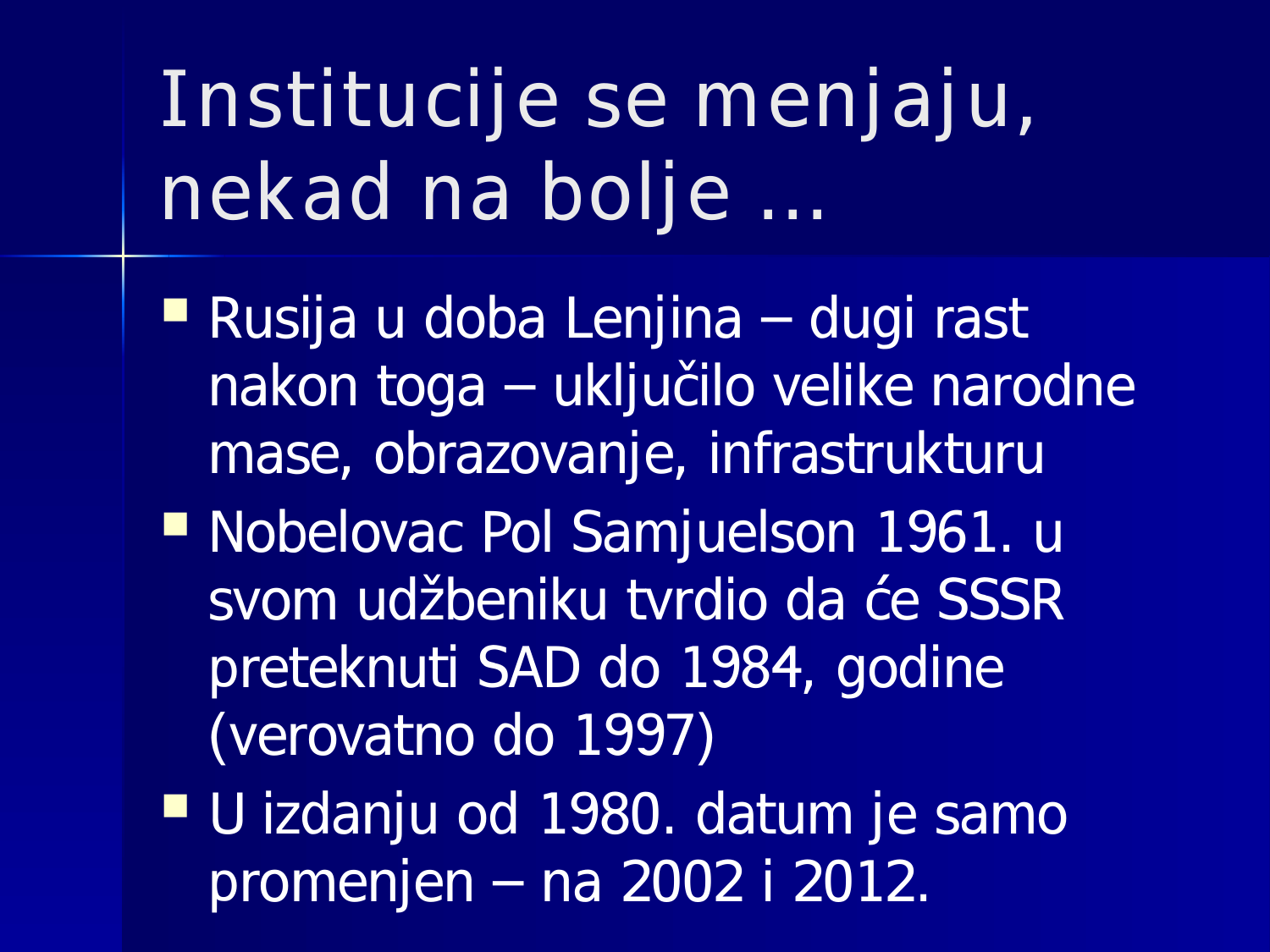

# Institucije se menjaju, nekad na bolje ...
Rusija u doba Lenjina – dugi rast nakon toga – uključilo velike narodne mase, obrazovanje, infrastrukturu
Nobelovac Pol Samjuelson 1961. u svom udžbeniku tvrdio da će SSSR preteknuti SAD do 1984, godine (verovatno do 1997)
U izdanju od 1980. datum je samo promenjen – na 2002 i 2012.